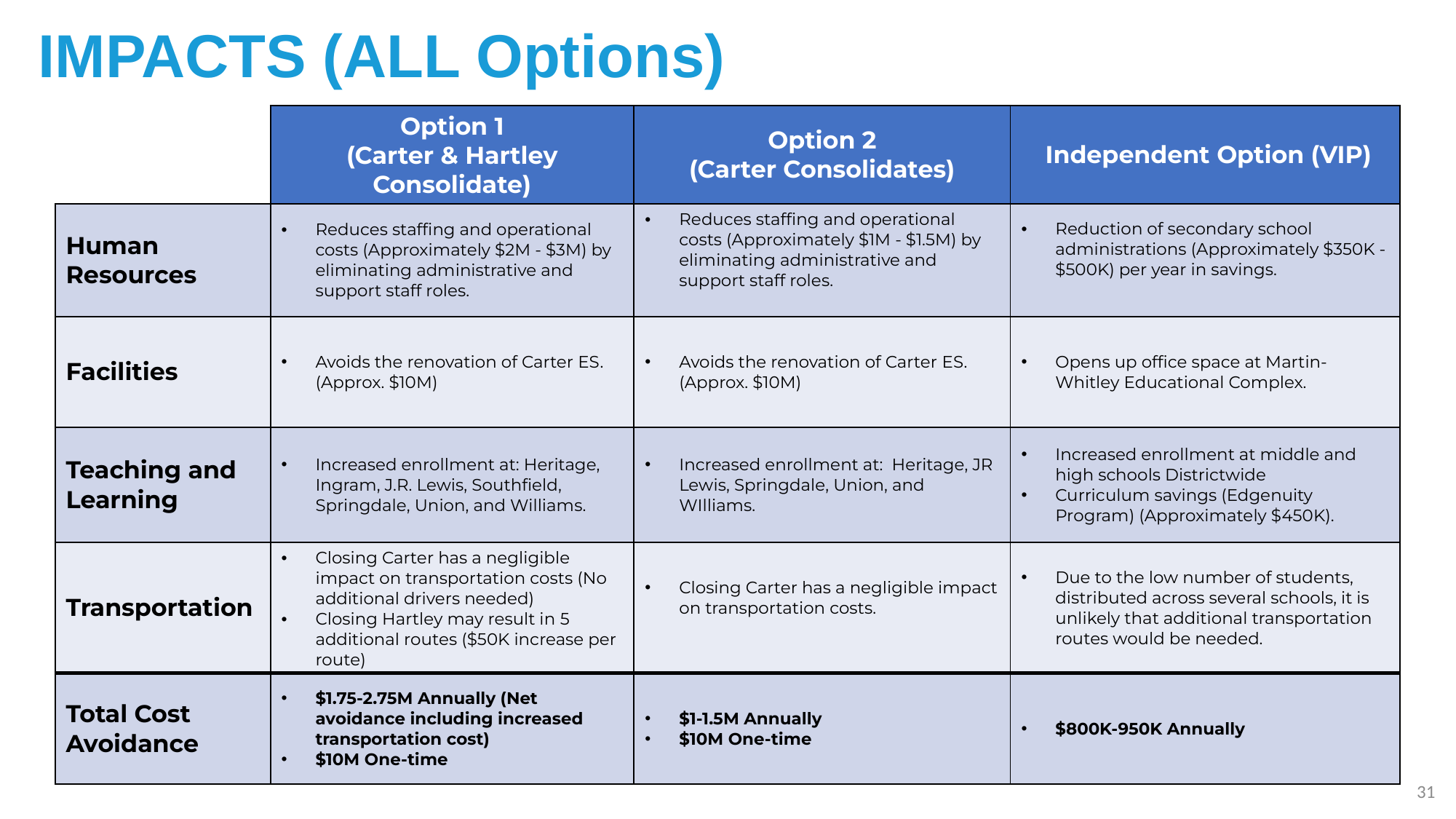

IMPACTS (ALL Options)
|  | Option 1 (Carter & Hartley Consolidate) | Option 2 (Carter Consolidates) | Independent Option (VIP) |
| --- | --- | --- | --- |
| Human Resources | Reduces staffing and operational costs (Approximately $2M - $3M) by eliminating administrative and support staff roles. | Reduces staffing and operational costs (Approximately $1M - $1.5M) by eliminating administrative and support staff roles. | Reduction of secondary school administrations (Approximately $350K - $500K) per year in savings. |
| Facilities | Avoids the renovation of Carter ES. (Approx. $10M) | Avoids the renovation of Carter ES. (Approx. $10M) | Opens up office space at Martin-Whitley Educational Complex. |
| Teaching and Learning | Increased enrollment at: Heritage, Ingram, J.R. Lewis, Southfield, Springdale, Union, and Williams. | Increased enrollment at: Heritage, JR Lewis, Springdale, Union, and WIlliams. | Increased enrollment at middle and high schools Districtwide Curriculum savings (Edgenuity Program) (Approximately $450K). |
| Transportation | Closing Carter has a negligible impact on transportation costs (No additional drivers needed) Closing Hartley may result in 5 additional routes ($50K increase per route) | Closing Carter has a negligible impact on transportation costs. | Due to the low number of students, distributed across several schools, it is unlikely that additional transportation routes would be needed. |
| Total Cost Avoidance | $1.75-2.75M Annually (Net avoidance including increased transportation cost) $10M One-time | $1-1.5M Annually $10M One-time | $800K-950K Annually |
31